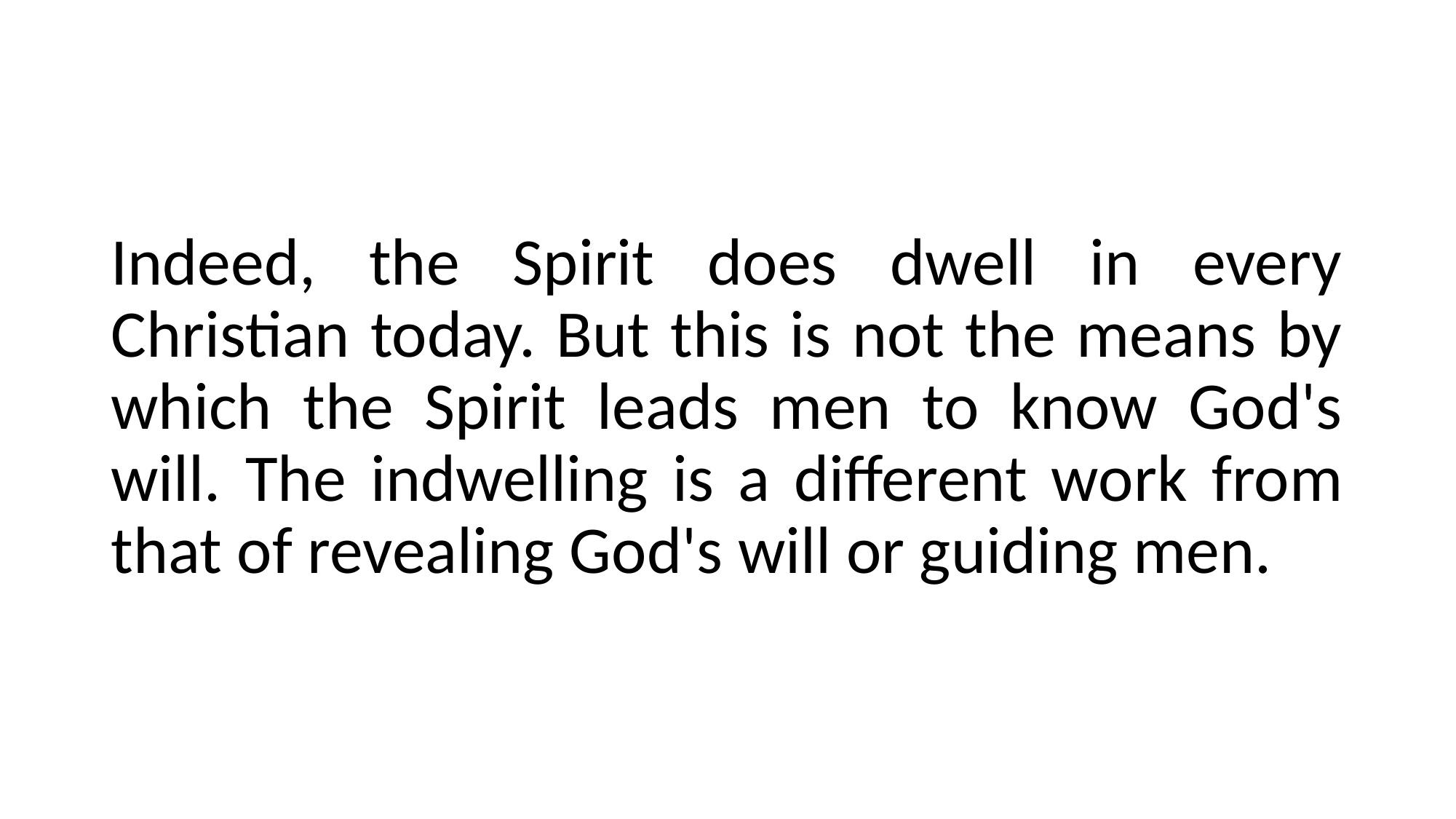

# Indeed, the Spirit does dwell in every Christian today. But this is not the means by which the Spirit leads men to know God's will. The indwelling is a different work from that of revealing God's will or guiding men.